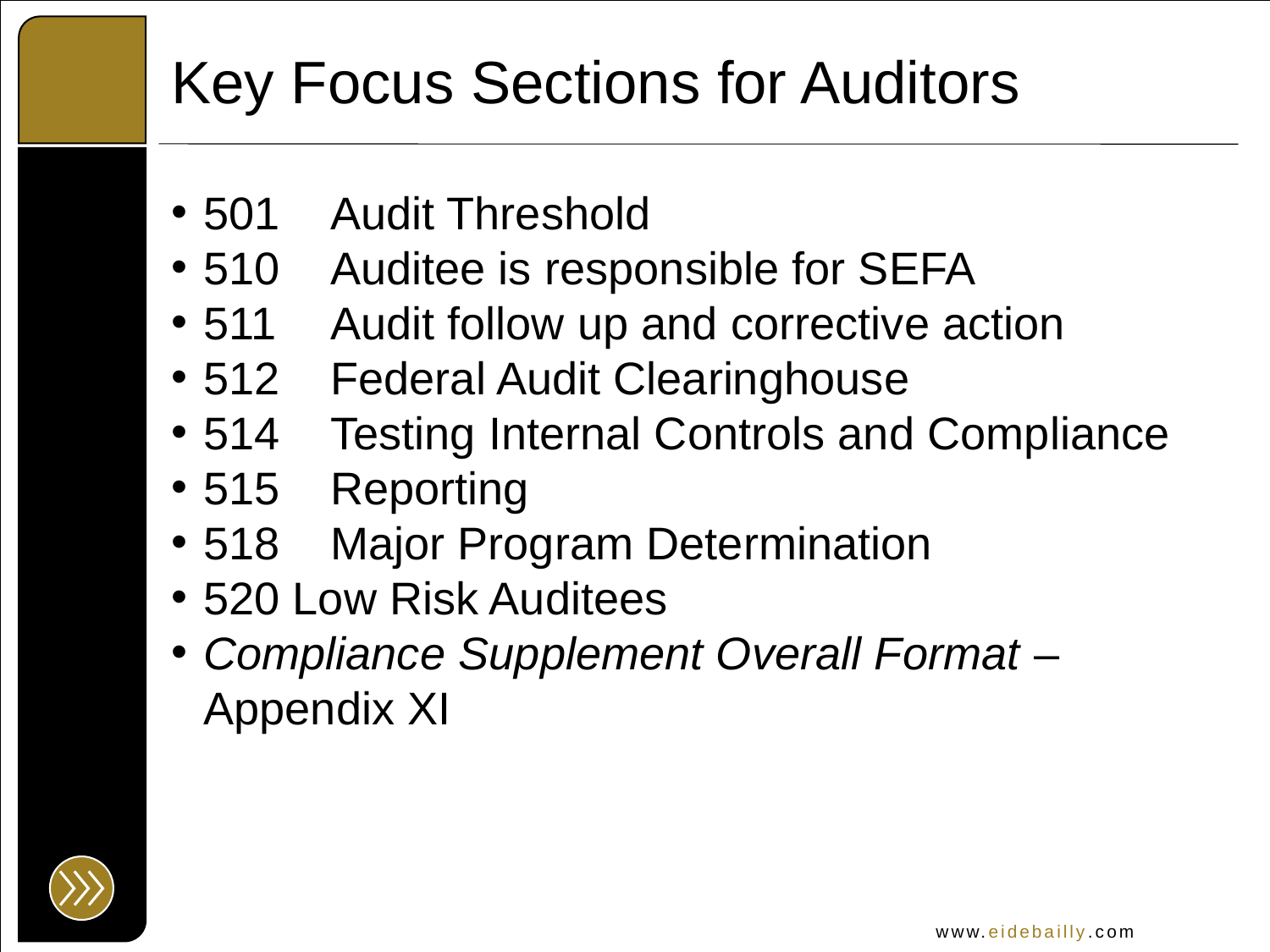

# Key Focus Sections for Auditors
501	Audit Threshold
510	Auditee is responsible for SEFA
511	Audit follow up and corrective action
512	Federal Audit Clearinghouse
514	Testing Internal Controls and Compliance
515	Reporting
518	Major Program Determination
520 Low Risk Auditees
Compliance Supplement Overall Format – Appendix XI